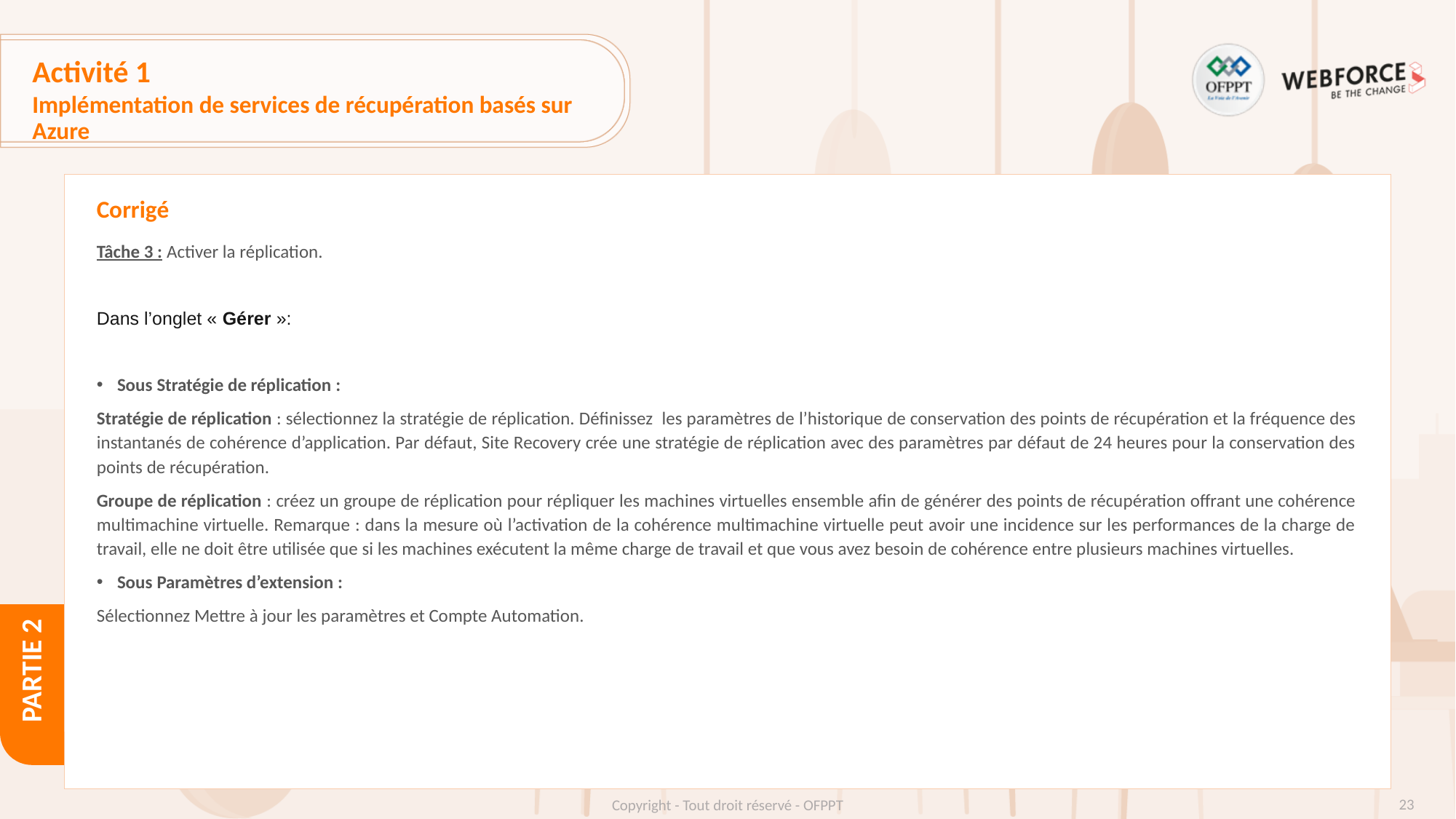

# Activité 1
Implémentation de services de récupération basés sur Azure
Corrigé
Tâche 3 : Activer la réplication.

Dans l’onglet « Gérer »:

Sous Stratégie de réplication :
Stratégie de réplication : sélectionnez la stratégie de réplication. Définissez  les paramètres de l’historique de conservation des points de récupération et la fréquence des instantanés de cohérence d’application. Par défaut, Site Recovery crée une stratégie de réplication avec des paramètres par défaut de 24 heures pour la conservation des points de récupération.
Groupe de réplication : créez un groupe de réplication pour répliquer les machines virtuelles ensemble afin de générer des points de récupération offrant une cohérence multimachine virtuelle. Remarque : dans la mesure où l’activation de la cohérence multimachine virtuelle peut avoir une incidence sur les performances de la charge de travail, elle ne doit être utilisée que si les machines exécutent la même charge de travail et que vous avez besoin de cohérence entre plusieurs machines virtuelles.
Sous Paramètres d’extension :
Sélectionnez Mettre à jour les paramètres et Compte Automation.